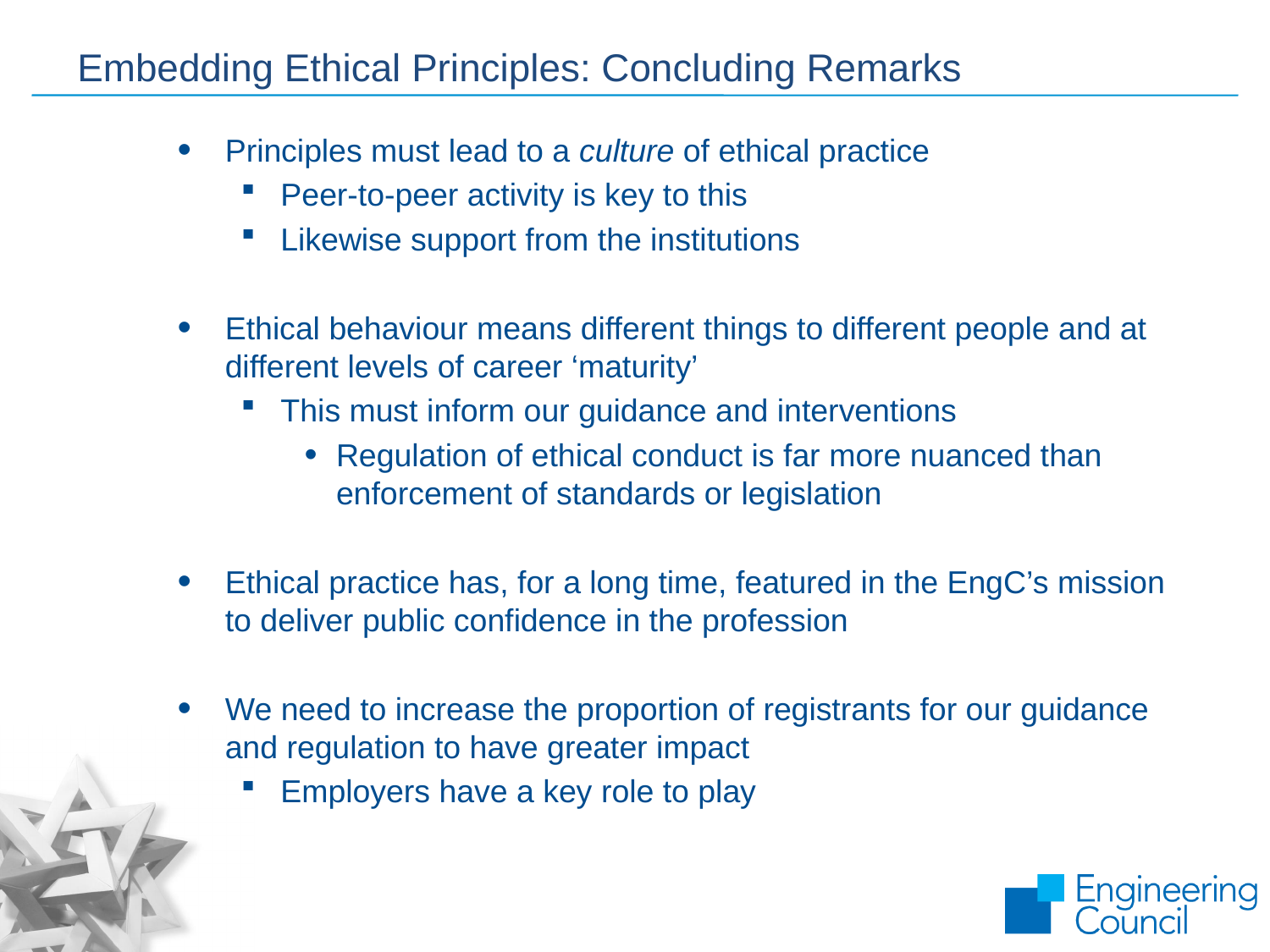

# Embedding Ethical Principles: Concluding Remarks
Principles must lead to a culture of ethical practice
Peer-to-peer activity is key to this
Likewise support from the institutions

Ethical behaviour means different things to different people and at different levels of career ‘maturity’
This must inform our guidance and interventions
Regulation of ethical conduct is far more nuanced than enforcement of standards or legislation

Ethical practice has, for a long time, featured in the EngC’s mission to deliver public confidence in the profession

We need to increase the proportion of registrants for our guidance and regulation to have greater impact
Employers have a key role to play